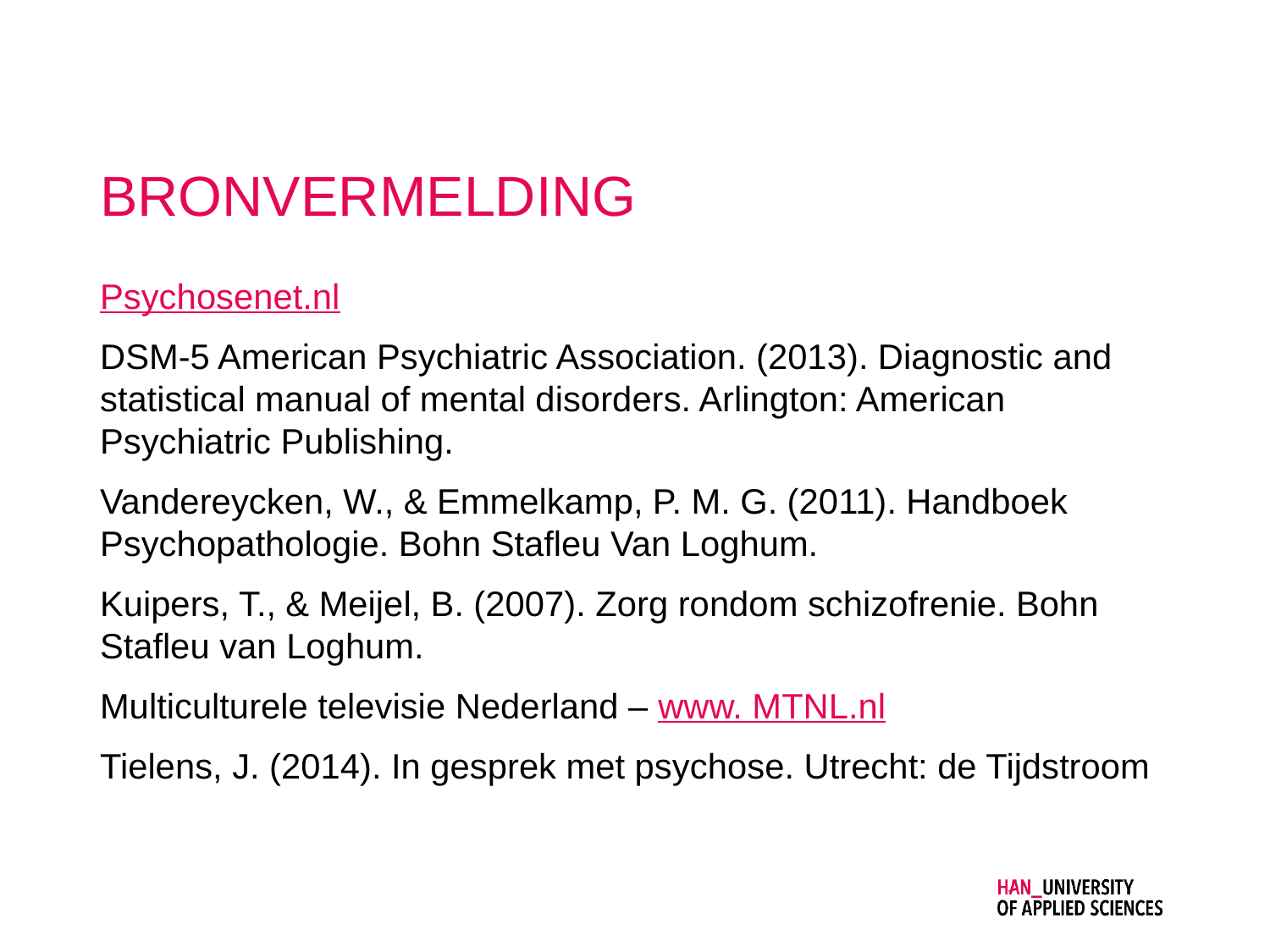

# BRONVERMELDING
Psychosenet.nl
DSM-5 American Psychiatric Association. (2013). Diagnostic and statistical manual of mental disorders. Arlington: American Psychiatric Publishing.
Vandereycken, W., & Emmelkamp, P. M. G. (2011). Handboek Psychopathologie. Bohn Stafleu Van Loghum.
Kuipers, T., & Meijel, B. (2007). Zorg rondom schizofrenie. Bohn Stafleu van Loghum.
Multiculturele televisie Nederland – www. MTNL.nl
Tielens, J. (2014). In gesprek met psychose. Utrecht: de Tijdstroom